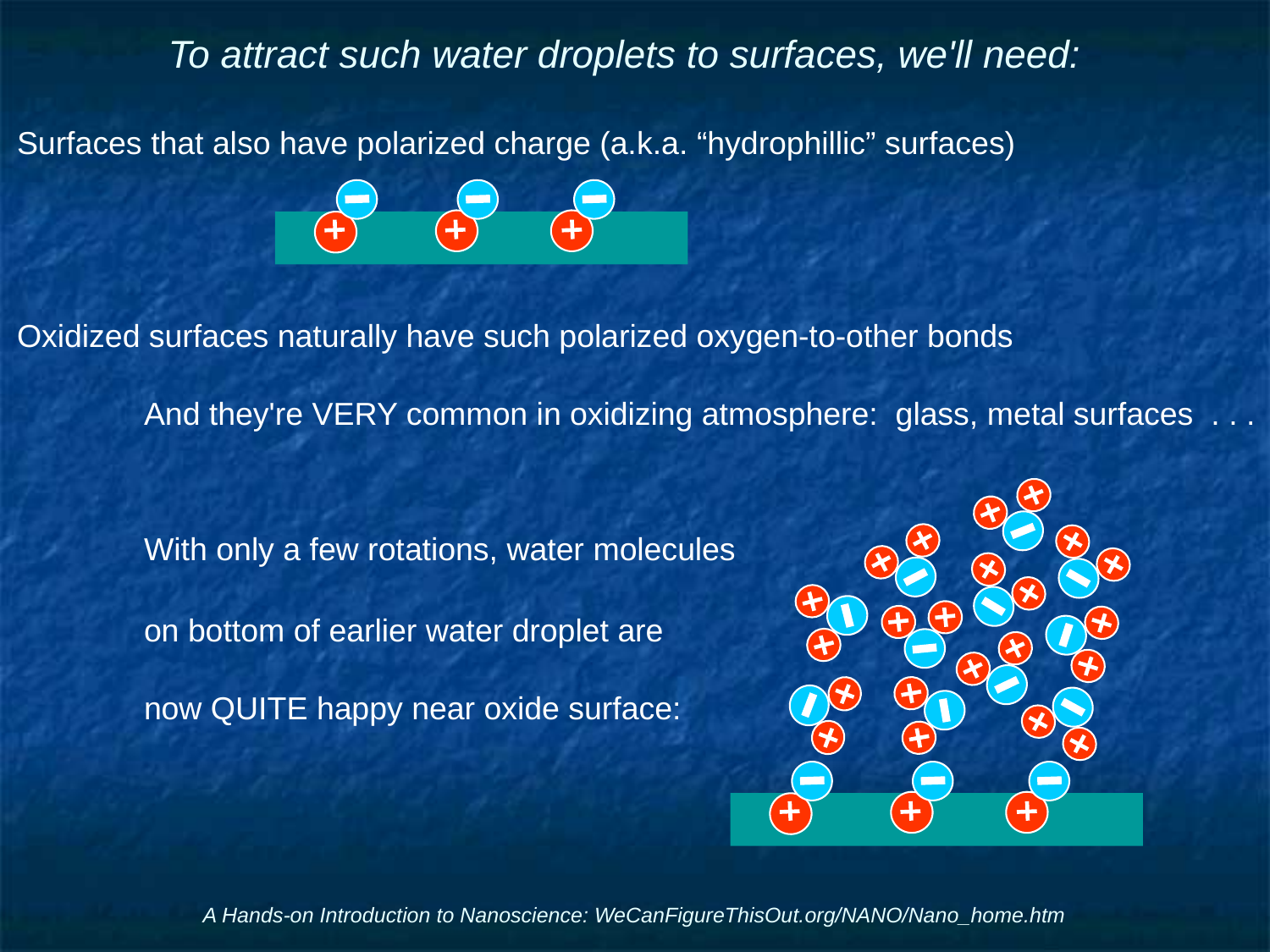

# To attract such water droplets to surfaces, we'll need:
Surfaces that also have polarized charge (a.k.a. “hydrophillic” surfaces)

Oxidized surfaces naturally have such polarized oxygen-to-other bonds

	And they're VERY common in oxidizing atmosphere:  glass, metal surfaces  . . .

	With only a few rotations, water molecules

	on bottom of earlier water droplet are

	now QUITE happy near oxide surface:

A Hands-on Introduction to Nanoscience: WeCanFigureThisOut.org/NANO/Nano_home.htm